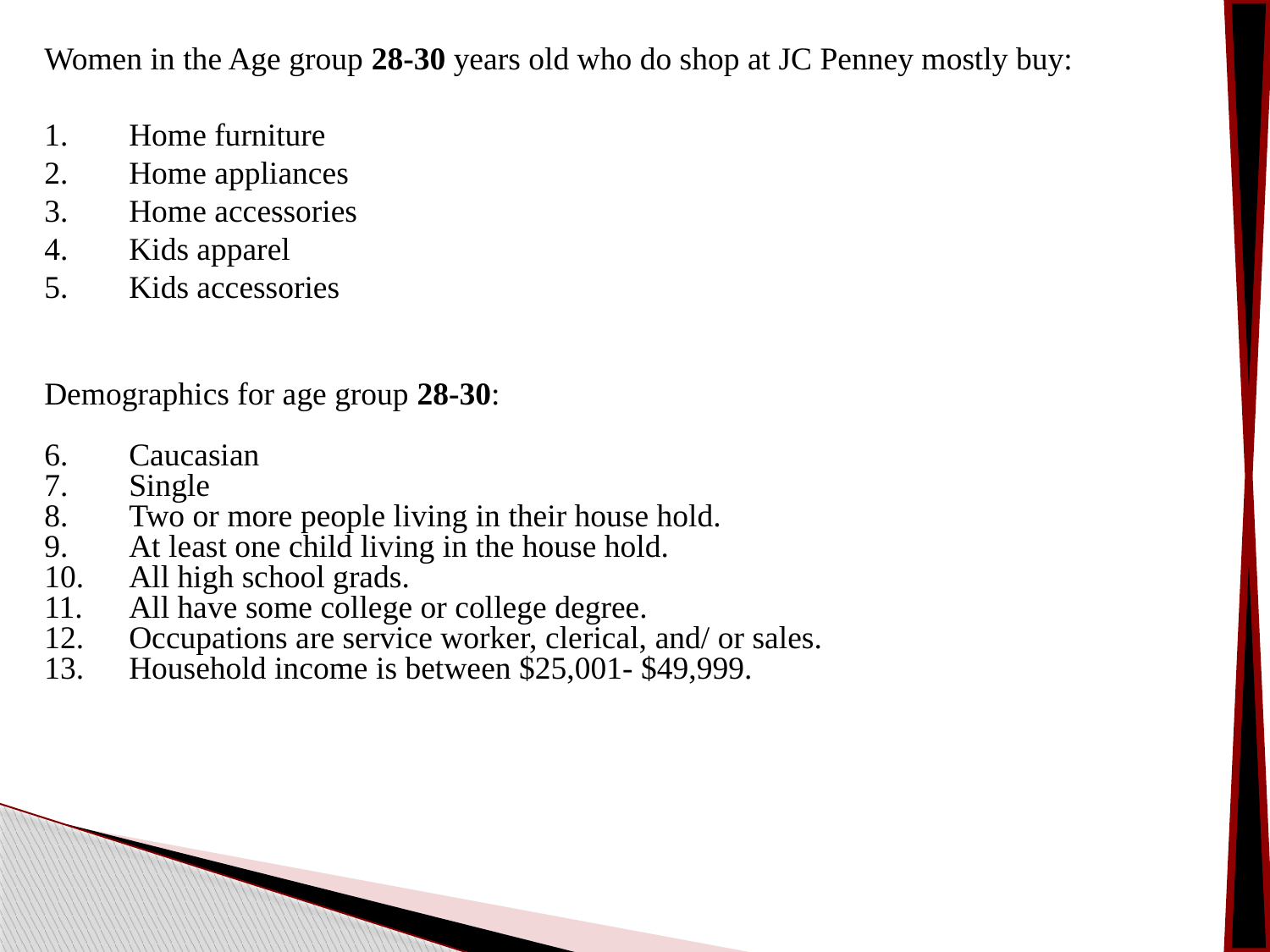

Women in the Age group 28-30 years old who do shop at JC Penney mostly buy:

Home furniture
Home appliances
Home accessories
Kids apparel
Kids accessories

Demographics for age group 28-30:

Caucasian
Single
Two or more people living in their house hold.
At least one child living in the house hold.
All high school grads.
All have some college or college degree.
Occupations are service worker, clerical, and/ or sales.
Household income is between $25,001- $49,999.